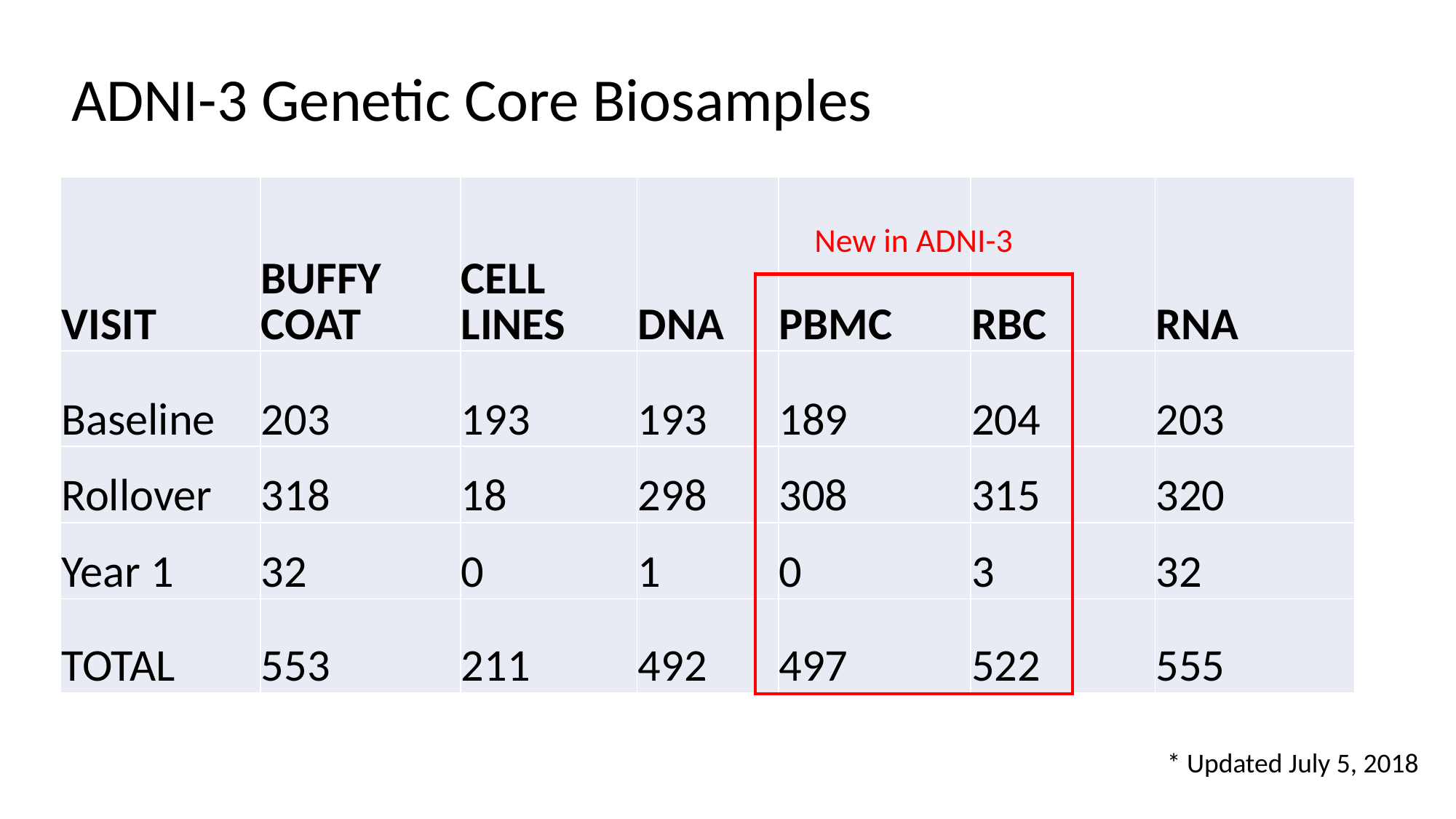

# ADNI-3 Genetic Core Biosamples
| VISIT | BUFFY COAT | CELL LINES | DNA | PBMC | RBC | RNA |
| --- | --- | --- | --- | --- | --- | --- |
| Baseline | 203 | 193 | 193 | 189 | 204 | 203 |
| Rollover | 318 | 18 | 298 | 308 | 315 | 320 |
| Year 1 | 32 | 0 | 1 | 0 | 3 | 32 |
| TOTAL | 553 | 211 | 492 | 497 | 522 | 555 |
New in ADNI-3

* Updated July 5, 2018